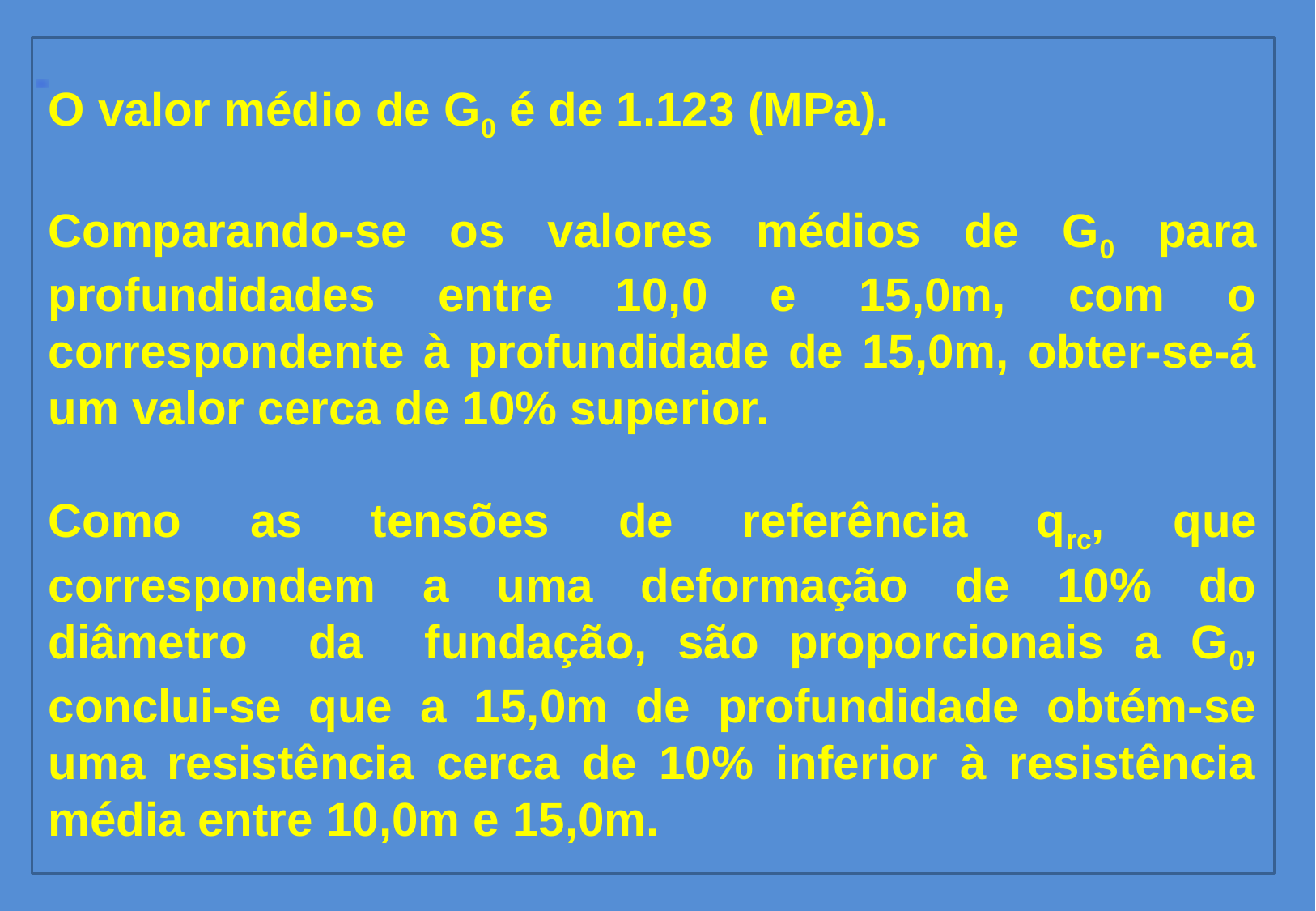

O valor médio de G0 é de 1.123 (MPa).

Comparando-se os valores médios de G0 para profundidades entre 10,0 e 15,0m, com o correspondente à profundidade de 15,0m, obter-se-á um valor cerca de 10% superior.

Como as tensões de referência qrc, que correspondem a uma deformação de 10% do diâmetro  da  fundação, são proporcionais a G0, conclui-se que a 15,0m de profundidade obtém-se uma resistência cerca de 10% inferior à resistência média entre 10,0m e 15,0m.